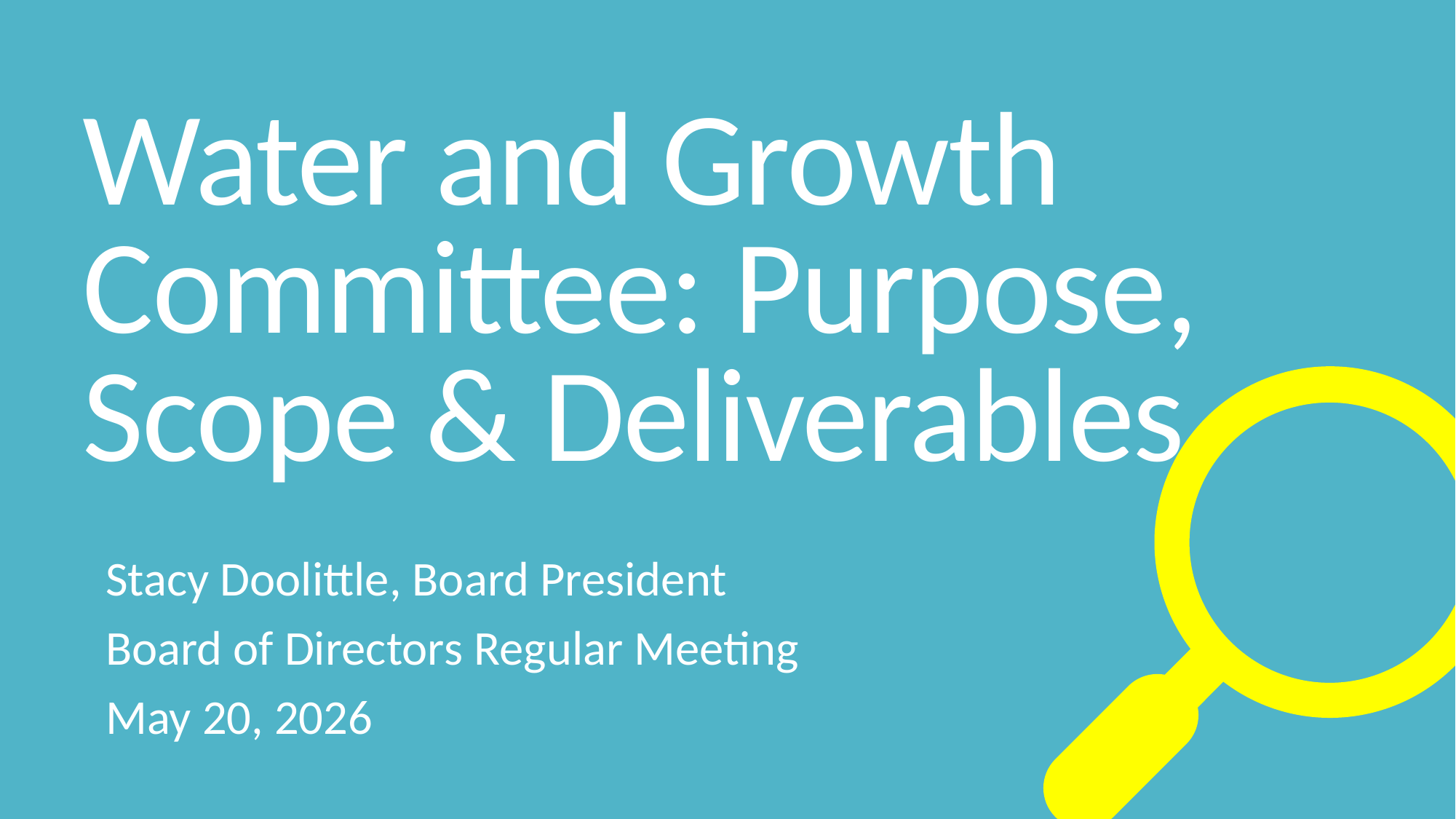

# Water and Growth Committee: Purpose, Scope & Deliverables

Stacy Doolittle, Board President
Board of Directors Regular Meeting
May 20, 2026